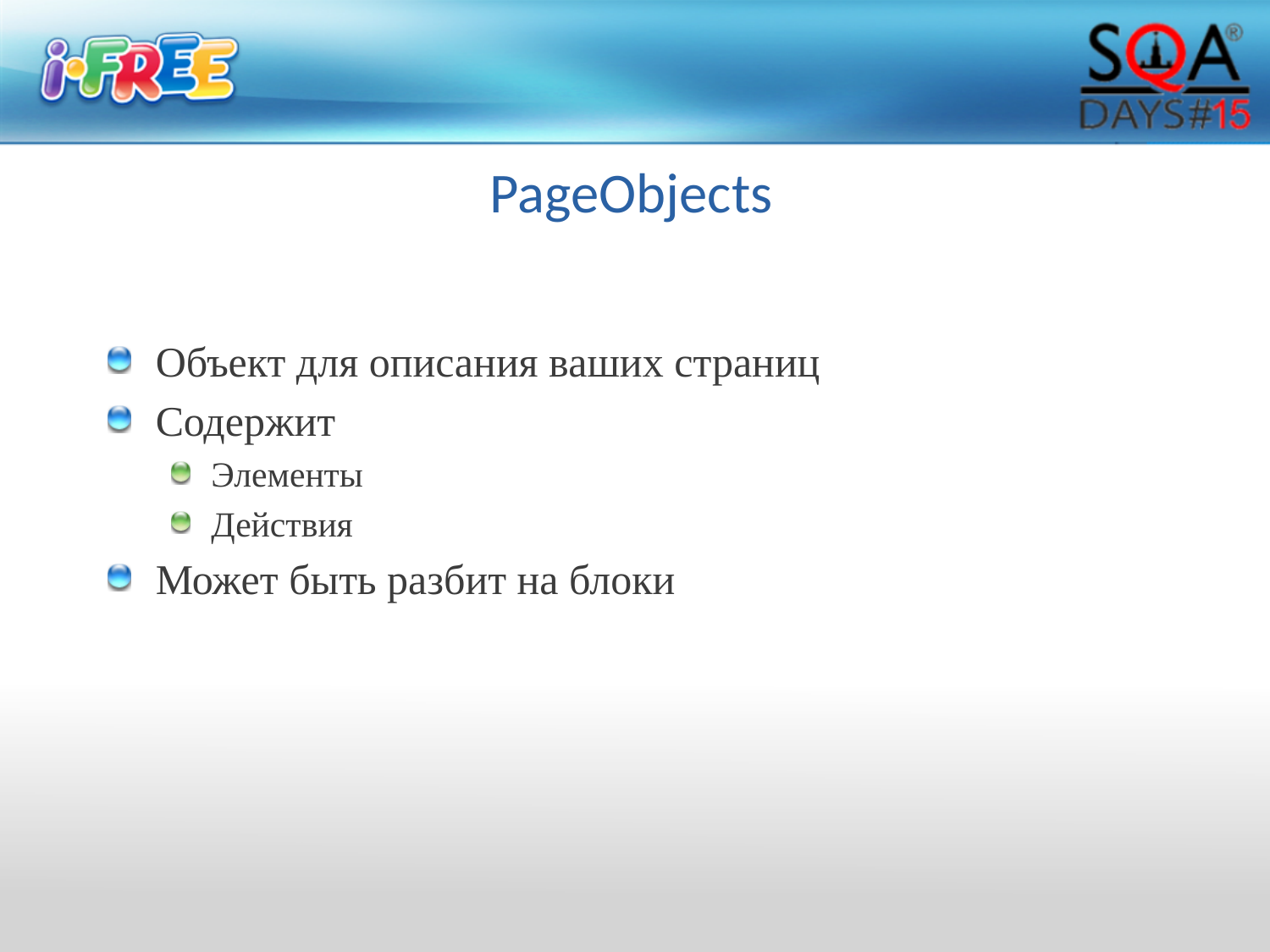

# PageObjects
Объект для описания ваших страниц
Содержит
Элементы
Действия
Может быть разбит на блоки